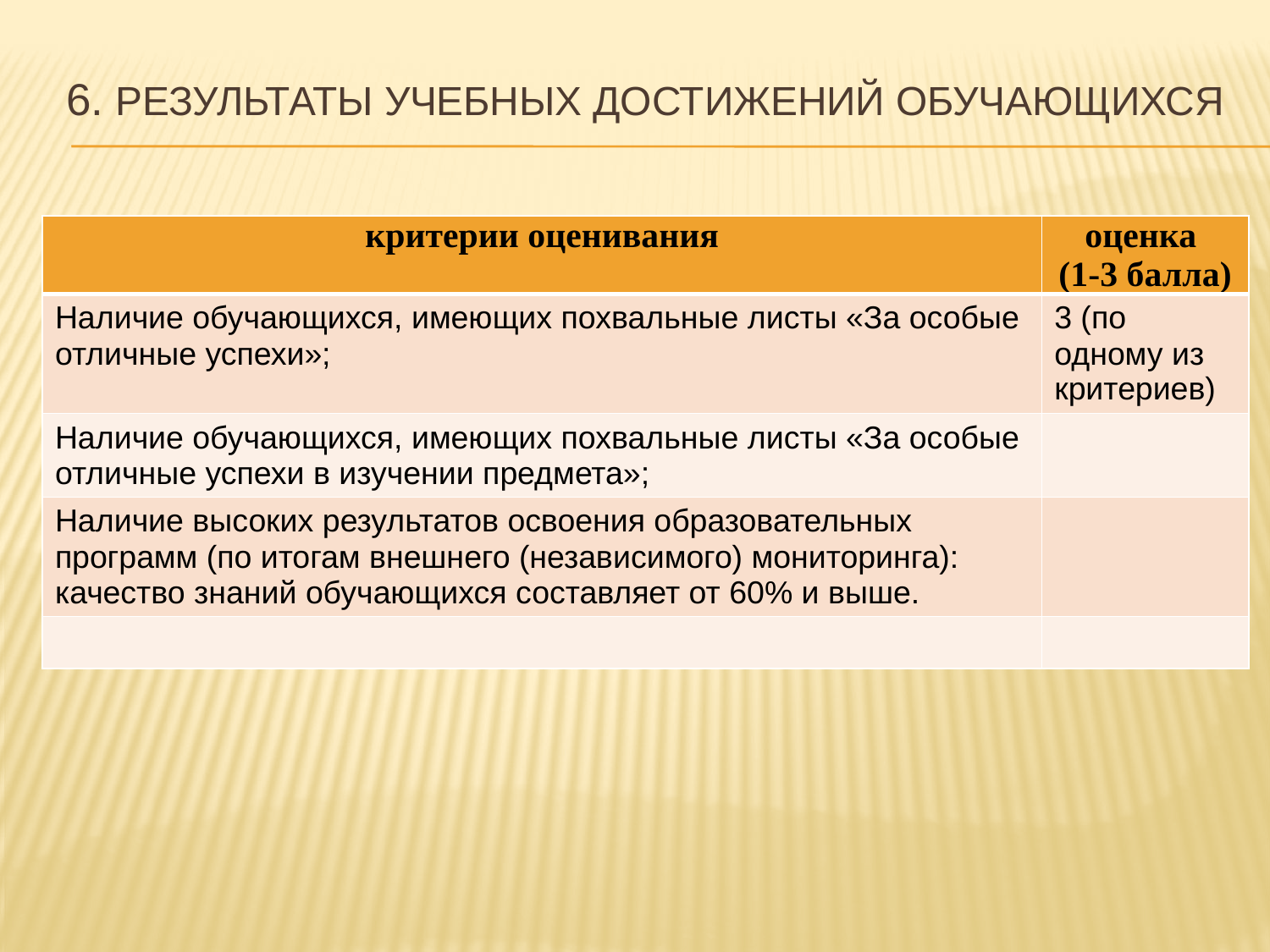

# 6. Результаты учебных достижений обучающихся
| критерии оценивания | оценка (1-3 балла) |
| --- | --- |
| Наличие обучающихся, имеющих похвальные листы «За особые отличные успехи»; | 3 (по одному из критериев) |
| Наличие обучающихся, имеющих похвальные листы «За особые отличные успехи в изучении предмета»; |  |
| Наличие высоких результатов освоения образовательных программ (по итогам внешнего (независимого) мониторинга): качество знаний обучающихся составляет от 60% и выше. |  |
|  |  |